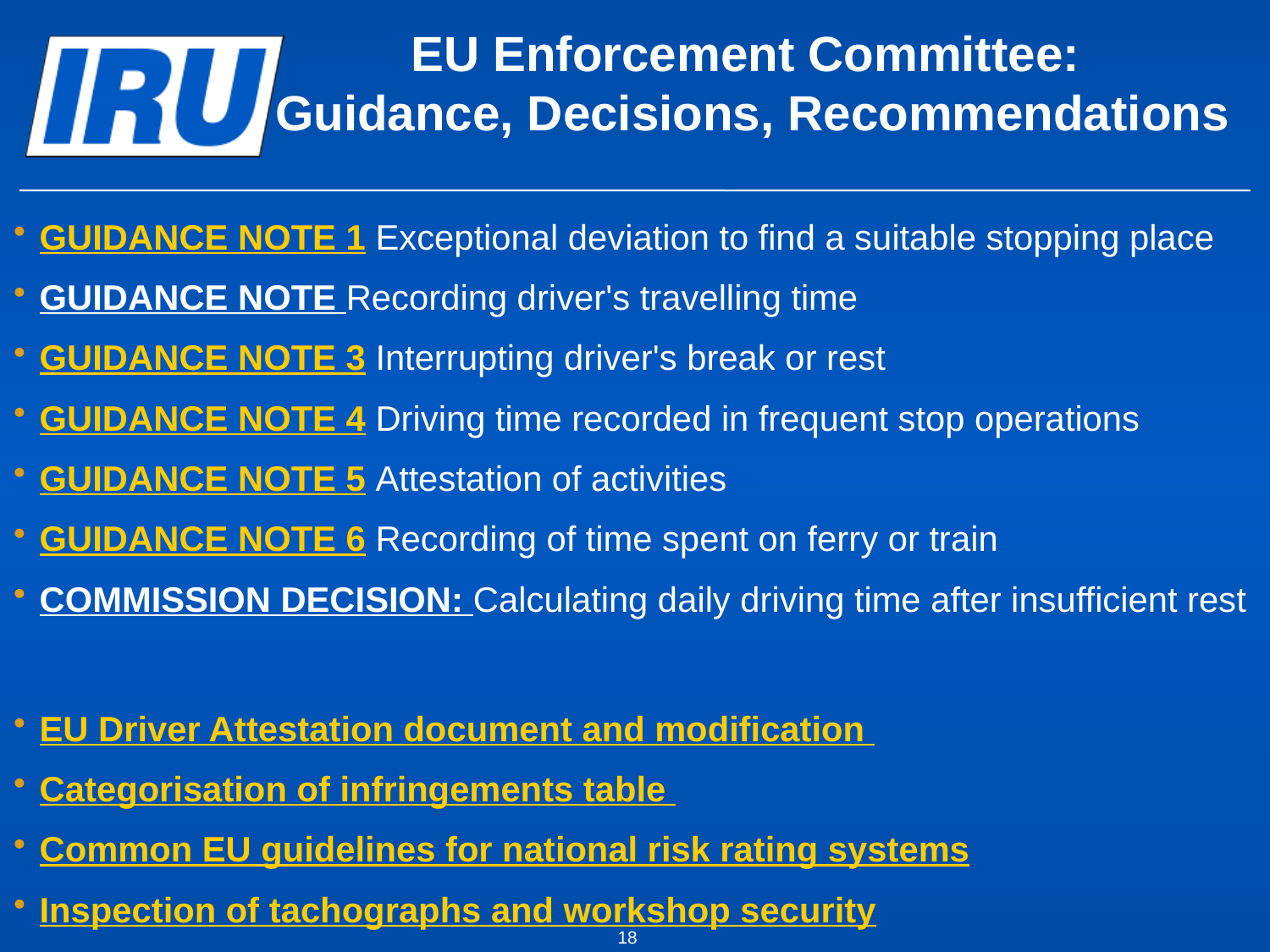

# EU Enforcement Committee: Guidance, Decisions, Recommendations
GUIDANCE NOTE 1 Exceptional deviation to find a suitable stopping place
GUIDANCE NOTE Recording driver's travelling time
GUIDANCE NOTE 3 Interrupting driver's break or rest
GUIDANCE NOTE 4 Driving time recorded in frequent stop operations
GUIDANCE NOTE 5 Attestation of activities
GUIDANCE NOTE 6 Recording of time spent on ferry or train
COMMISSION DECISION: Calculating daily driving time after insufficient rest

EU Driver Attestation document and modification
Categorisation of infringements table
Common EU guidelines for national risk rating systems
Inspection of tachographs and workshop security

18